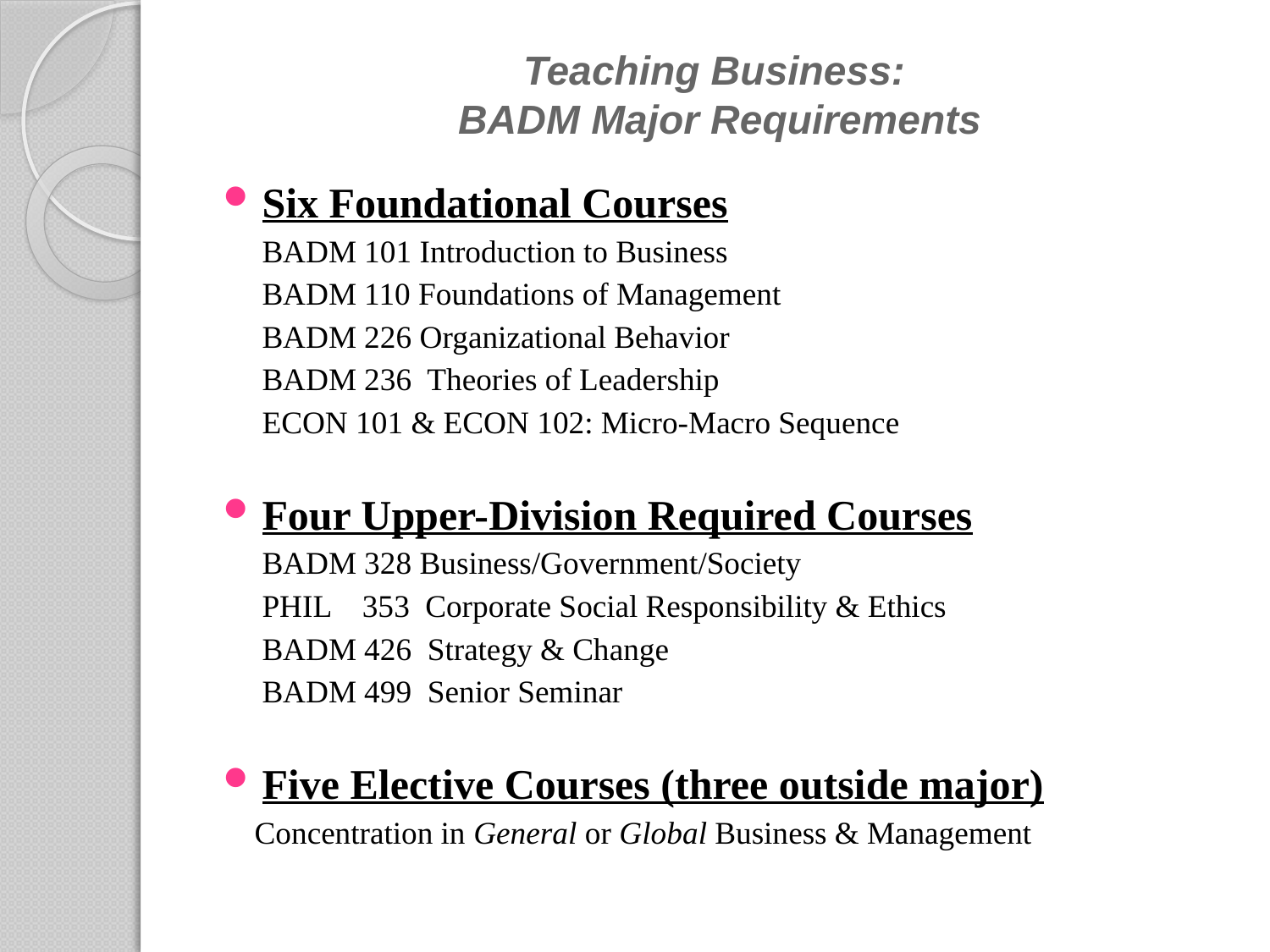

# Teaching Business: BADM Major Requirements
Six Foundational Courses
	BADM 101 Introduction to Business
	BADM 110 Foundations of Management
	BADM 226 Organizational Behavior
	BADM 236  Theories of Leadership
	ECON 101 & ECON 102: Micro-Macro Sequence

Four Upper-Division Required Courses
	BADM 328 Business/Government/Society
	PHIL    353  Corporate Social Responsibility & Ethics
	BADM 426  Strategy & Change
	BADM 499  Senior Seminar

Five Elective Courses (three outside major)
    Concentration in General or Global Business & Management